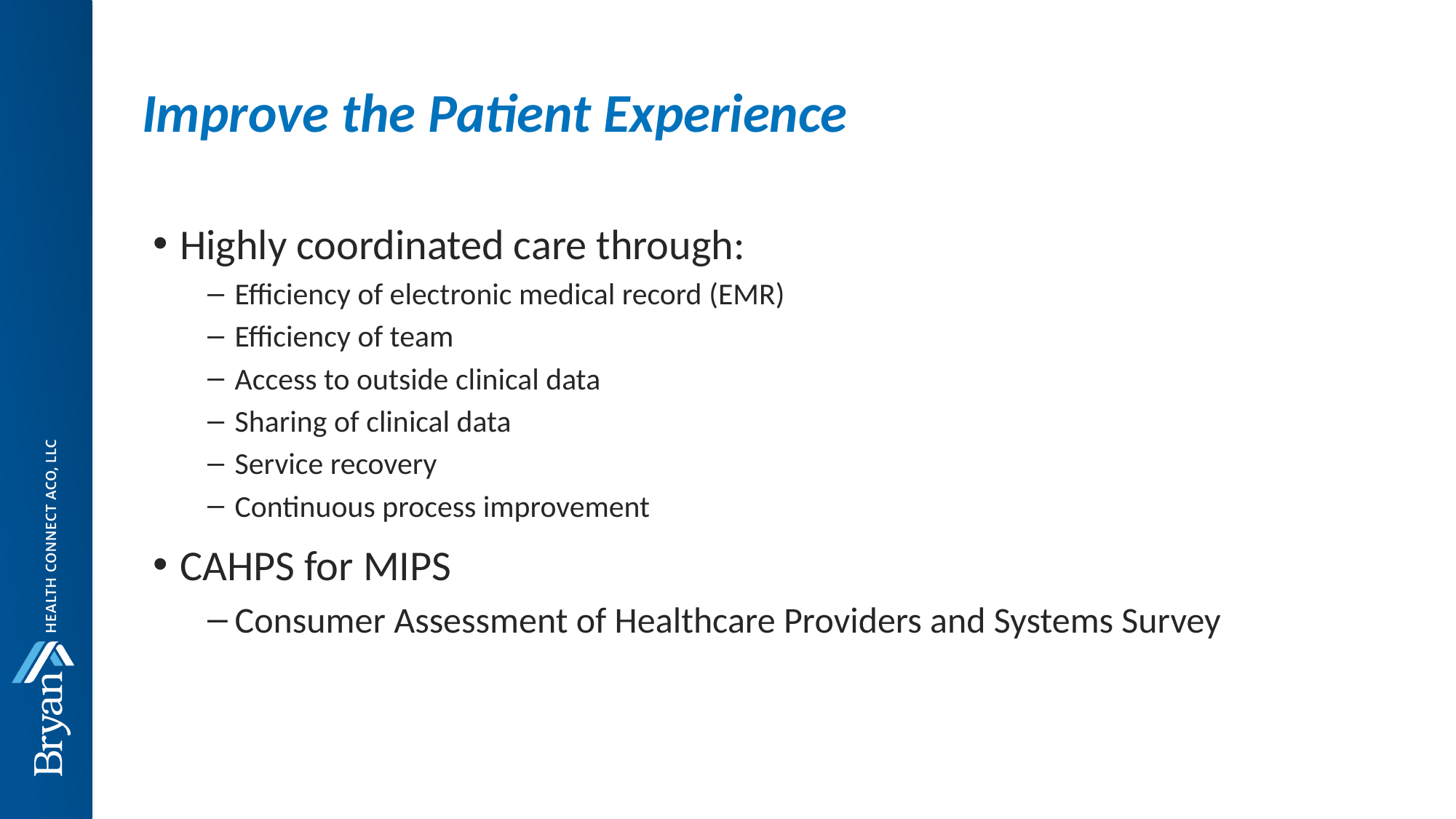

# Improve the Patient Experience
Highly coordinated care through:
Efficiency of electronic medical record (EMR)
Efficiency of team
Access to outside clinical data
Sharing of clinical data
Service recovery
Continuous process improvement
CAHPS for MIPS
Consumer Assessment of Healthcare Providers and Systems Survey